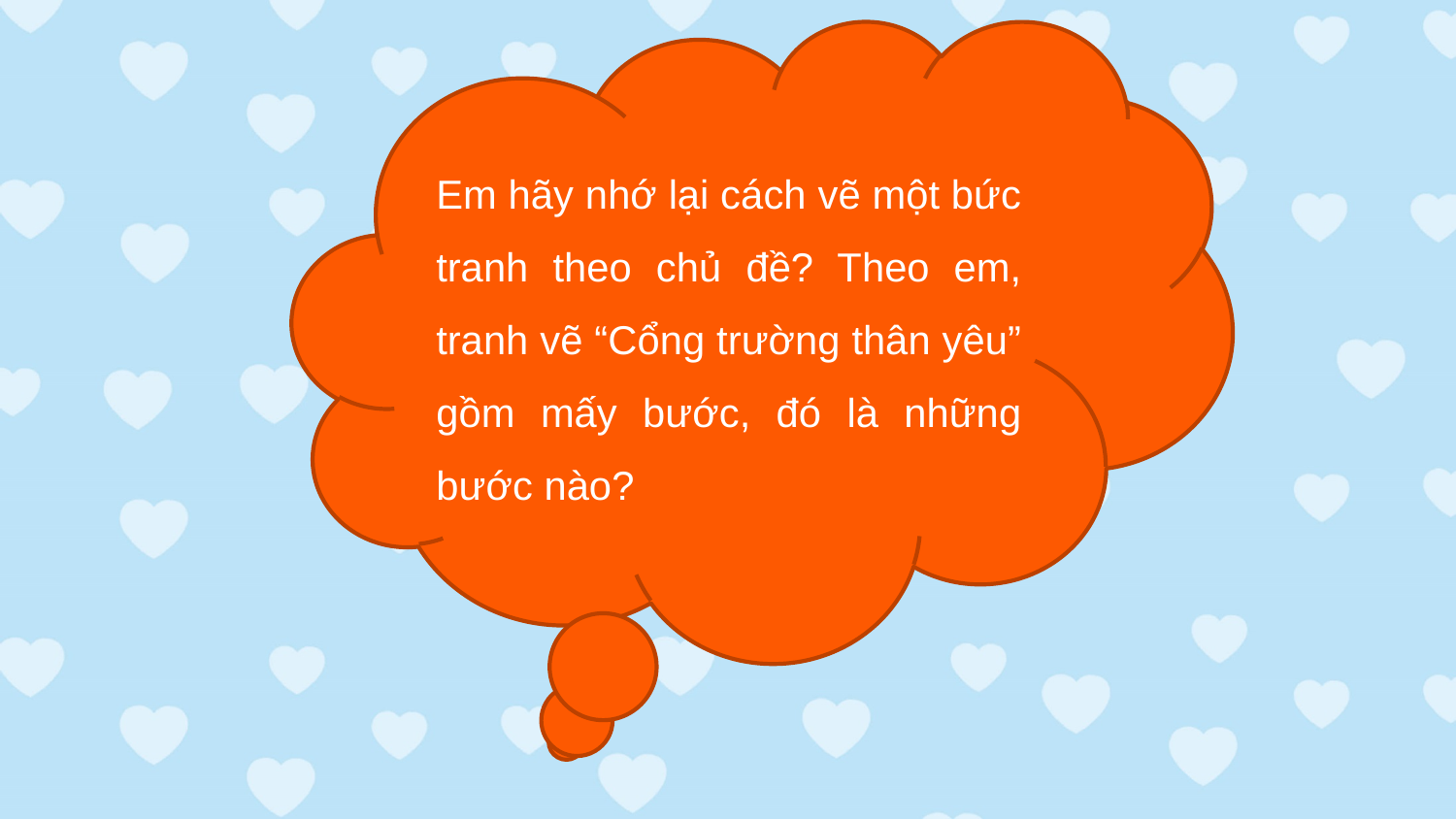

Em hãy nhớ lại cách vẽ một bức tranh theo chủ đề? Theo em, tranh vẽ “Cổng trường thân yêu” gồm mấy bước, đó là những bước nào?